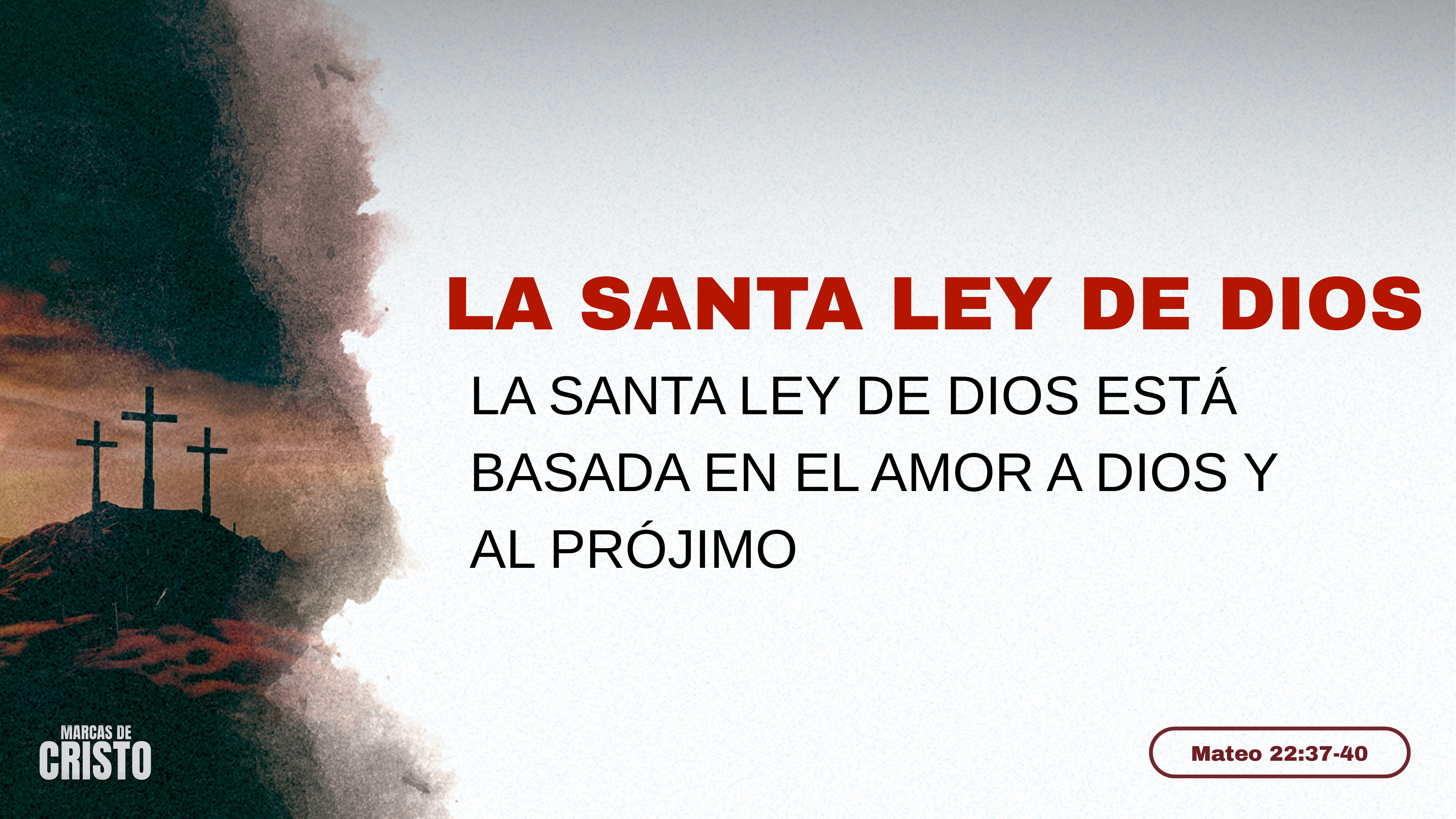

LA SANTA LEY DE DIOS
LA SANTA LEY DE DIOS ESTÁ BASADA EN EL AMOR A DIOS Y AL PRÓJIMO

Mateo 22:37-40